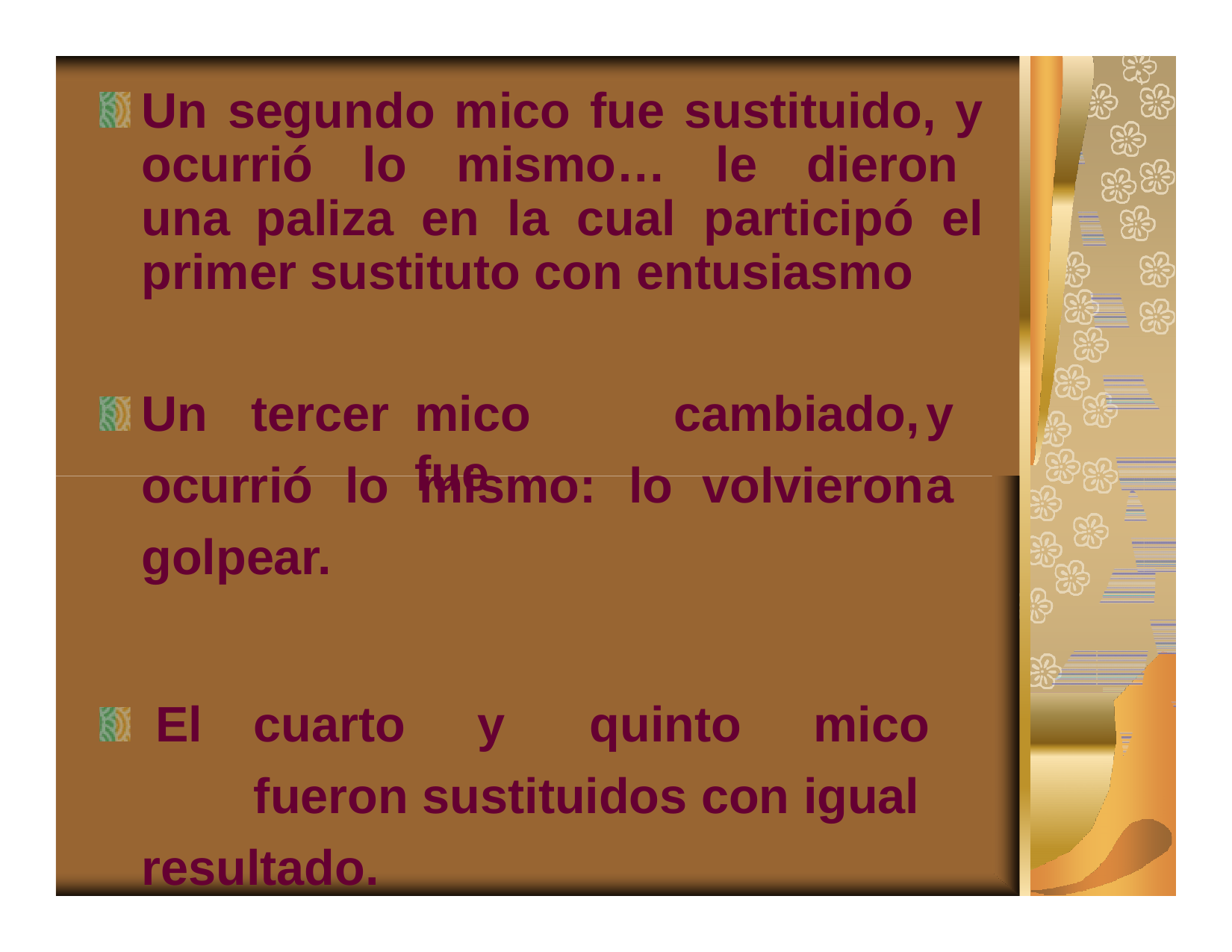

Un segundo mico fue sustituido, y ocurrió  lo  mismo…  le  dieron  una paliza en la cual participó el primer sustituto con entusiasmo

Un  tercer ocurrió  lo golpear.
cambiado,	y volvieron	a
mico	fue

mismo:	lo

El	cuarto	y	quinto	mico	fueron sustituidos con igual resultado.